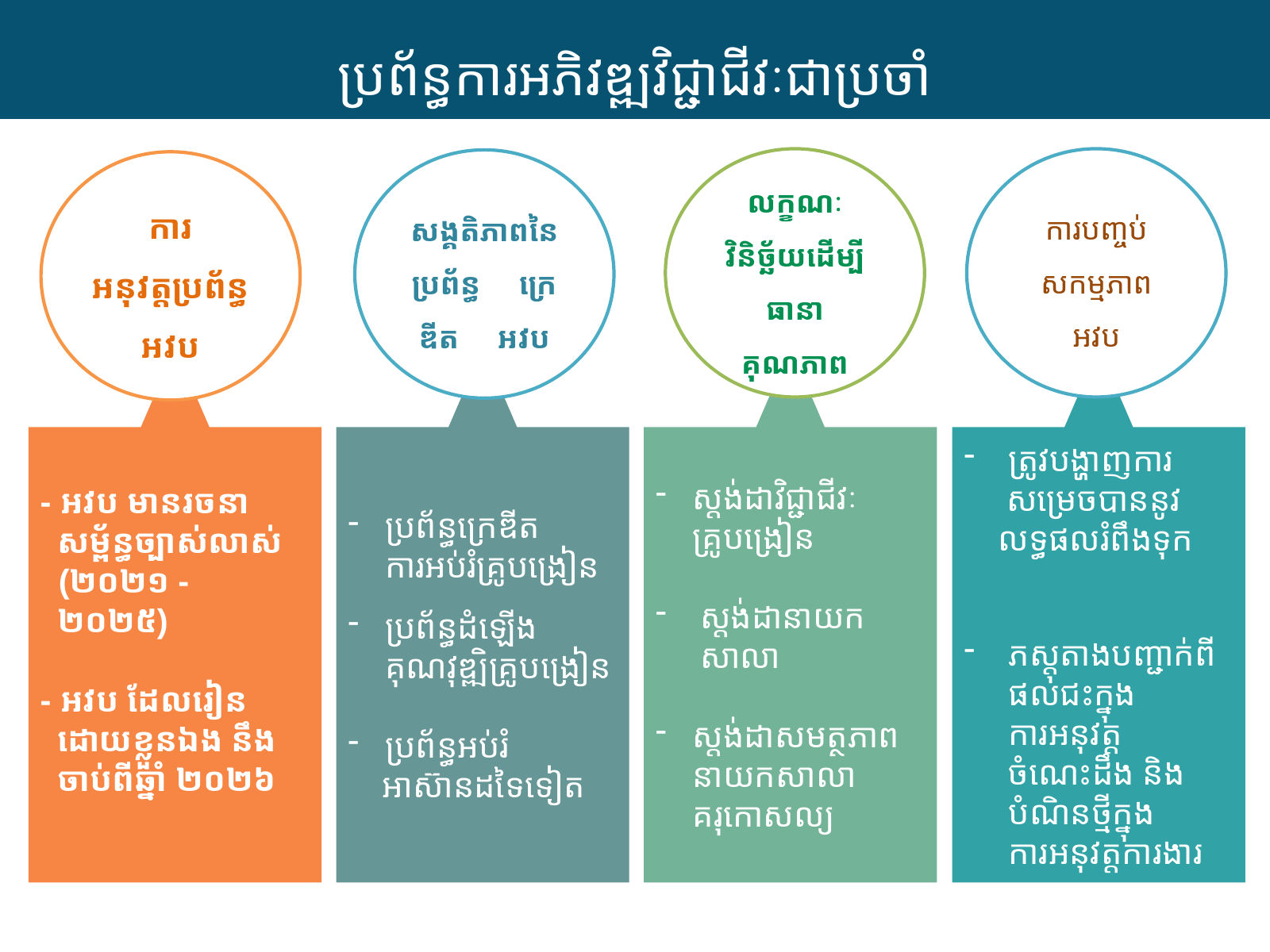

ប្រព័ន្ធការអភិវឌ្ឍវិជ្ជាជីវៈជាប្រចាំ
លក្ខណៈវិនិច្ឆ័យដើម្បីធានាគុណភាព

ស្តង់ដាវិជ្ជាជីវៈគ្រូបង្រៀន

ស្តង់ដានាយកសាលា

ស្តង់ដាសមត្ថភាពនាយកសាលាគរុកោសល្យ

ការបញ្ចប់សកម្មភាព អវប

ត្រូវបង្ហាញការ
     សម្រេចបាននូវ
    លទ្ធផលរំពឹងទុក

ភស្តុតាងបញ្ជាក់ពីផលជះក្នុងការអនុវត្តចំណេះដឹង និងបំណិនថ្មីក្នុងការអនុវត្តការងារ

ការ
អនុវត្តប្រព័ន្ធ
អវប

- អវប មានរចនា
  សម្ព័ន្ធច្បាស់លាស់
  (២០២១ -
  ២០២៥)

- អវប ដែលរៀន
  ដោយខ្លួនឯង នឹង
  ចាប់ពីឆ្នាំ ២០២៦

ប្រព័ន្ធក្រេឌីតការអប់រំគ្រូបង្រៀន

ប្រព័ន្ធដំឡើងគុណវុឌ្ឍិគ្រូបង្រៀន

ប្រព័ន្ធអប់រំ
    អាស៊ានដទៃទៀត

សង្គតិភាពនៃប្រព័ន្ធ     ក្រេឌីត     អវប